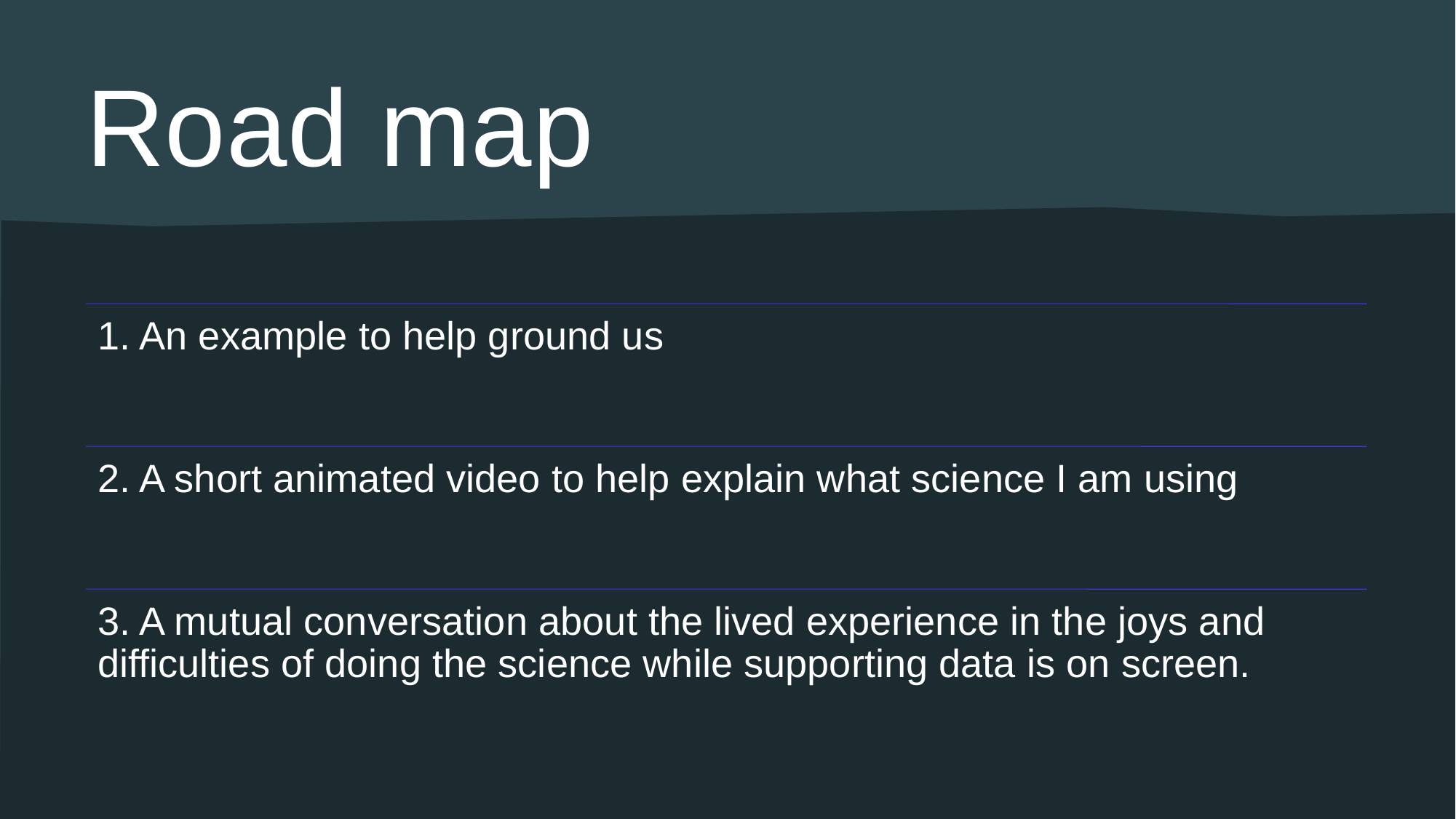

# Road map

1. An example to help ground us
2. A short animated video to help explain what science I am using
3. A mutual conversation about the lived experience in the joys and difficulties of doing the science while supporting data is on screen.